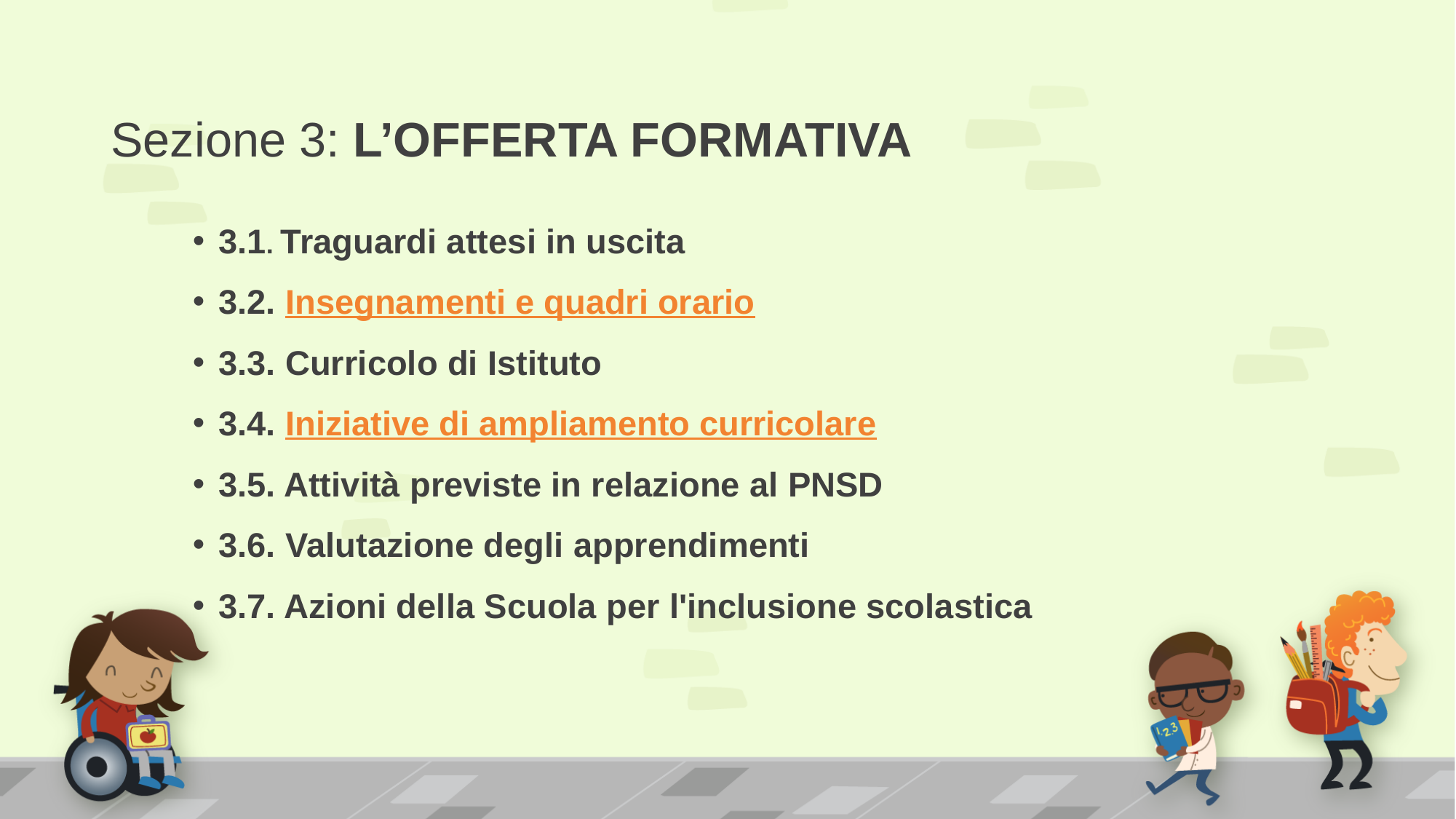

# Sezione 3: L’OFFERTA FORMATIVA
3.1. Traguardi attesi in uscita
3.2. Insegnamenti e quadri orario
3.3. Curricolo di Istituto
3.4. Iniziative di ampliamento curricolare
3.5. Attività previste in relazione al PNSD
3.6. Valutazione degli apprendimenti
3.7. Azioni della Scuola per l'inclusione scolastica